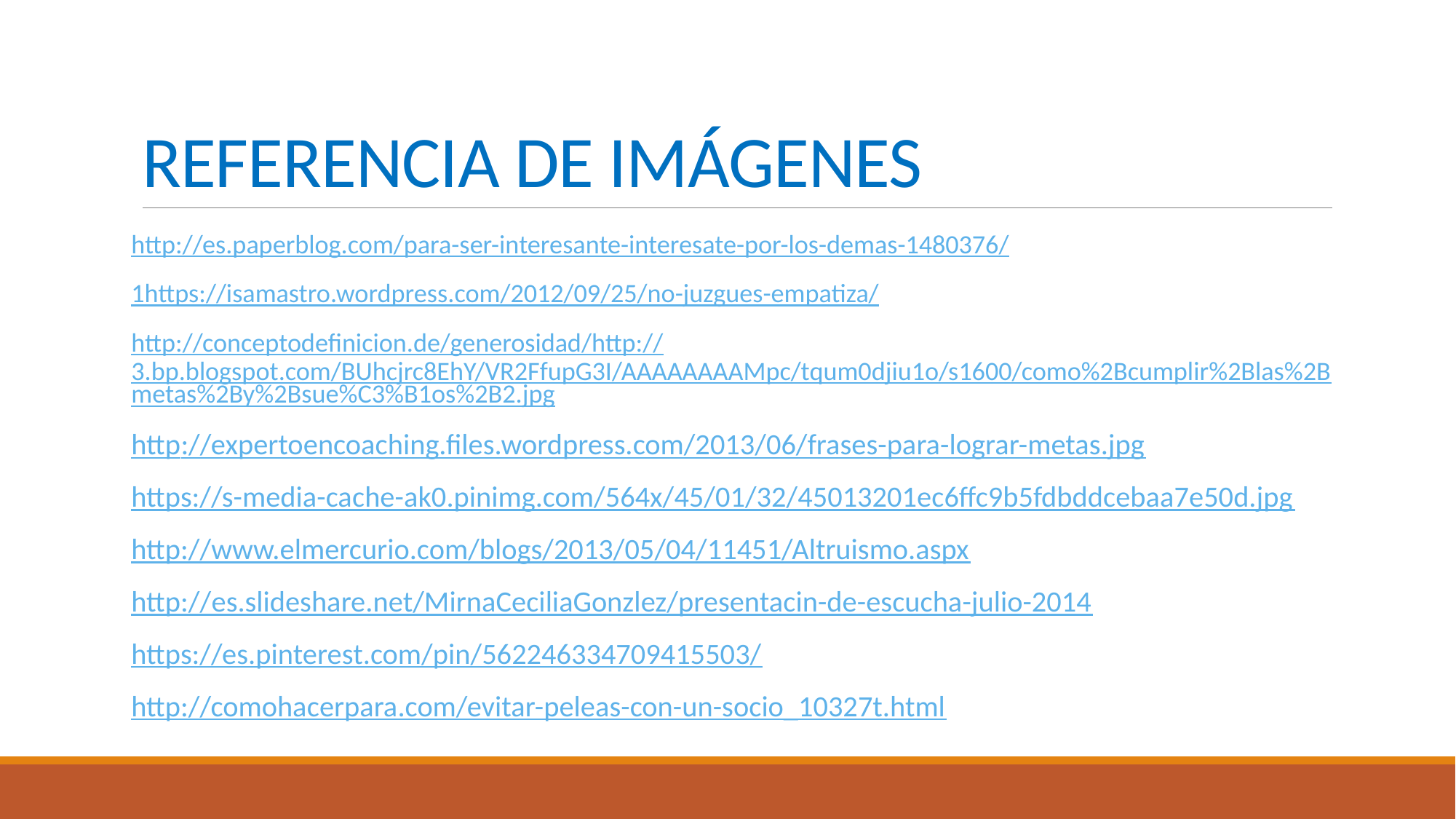

# REFERENCIA DE IMÁGENES
http://es.paperblog.com/para-ser-interesante-interesate-por-los-demas-1480376/
1https://isamastro.wordpress.com/2012/09/25/no-juzgues-empatiza/
http://conceptodefinicion.de/generosidad/http://3.bp.blogspot.com/BUhcjrc8EhY/VR2FfupG3I/AAAAAAAAMpc/tqum0djiu1o/s1600/como%2Bcumplir%2Blas%2Bmetas%2By%2Bsue%C3%B1os%2B2.jpg
http://expertoencoaching.files.wordpress.com/2013/06/frases-para-lograr-metas.jpg
https://s-media-cache-ak0.pinimg.com/564x/45/01/32/45013201ec6ffc9b5fdbddcebaa7e50d.jpg
http://www.elmercurio.com/blogs/2013/05/04/11451/Altruismo.aspx
http://es.slideshare.net/MirnaCeciliaGonzlez/presentacin-de-escucha-julio-2014
https://es.pinterest.com/pin/562246334709415503/
http://comohacerpara.com/evitar-peleas-con-un-socio_10327t.html